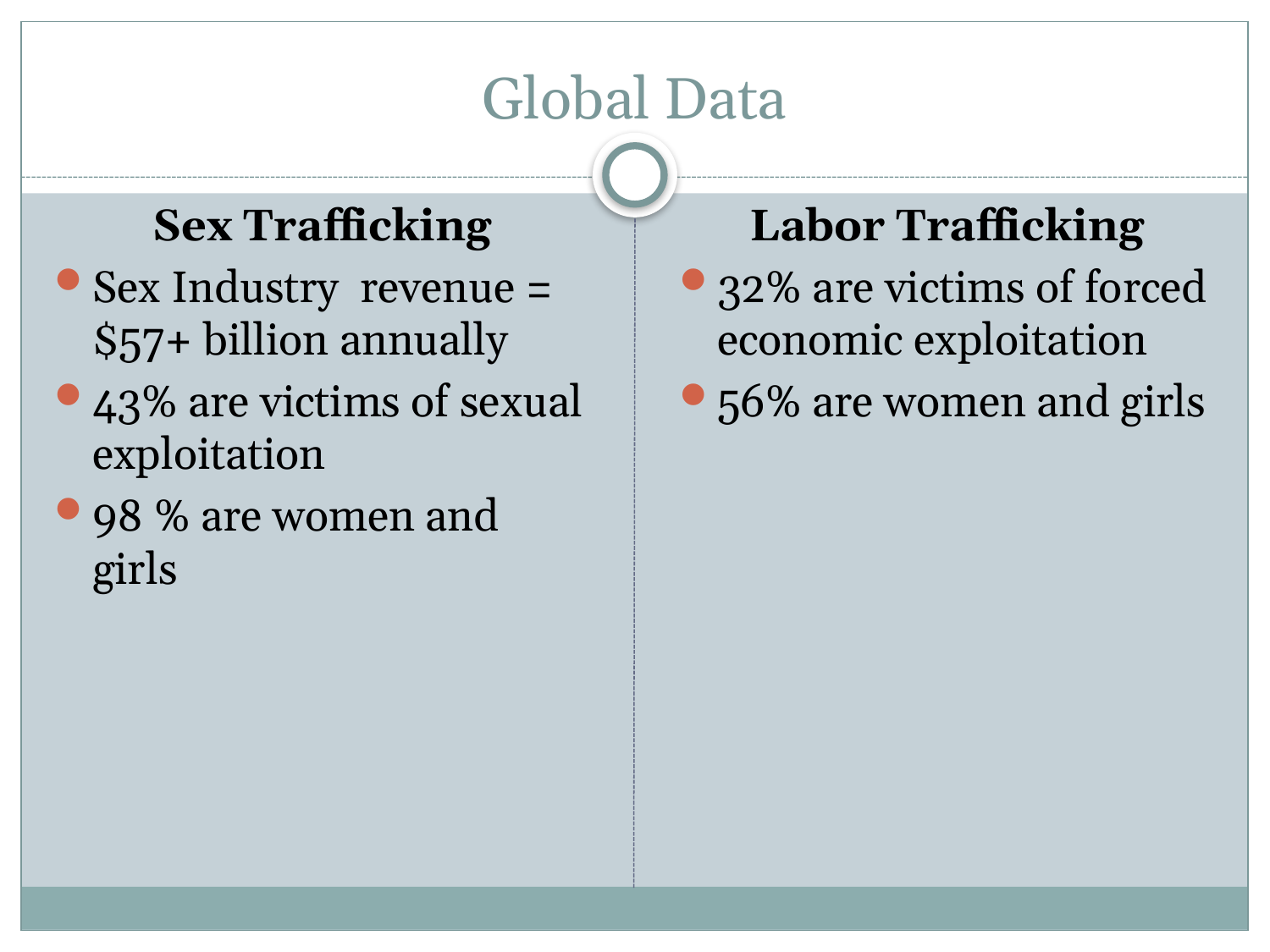

# Global Data
Sex Trafficking
Sex Industry  revenue = $57+ billion annually
43% are victims of sexual exploitation
98 % are women and girls

Labor Trafficking
32% are victims of forced economic exploitation
56% are women and girls